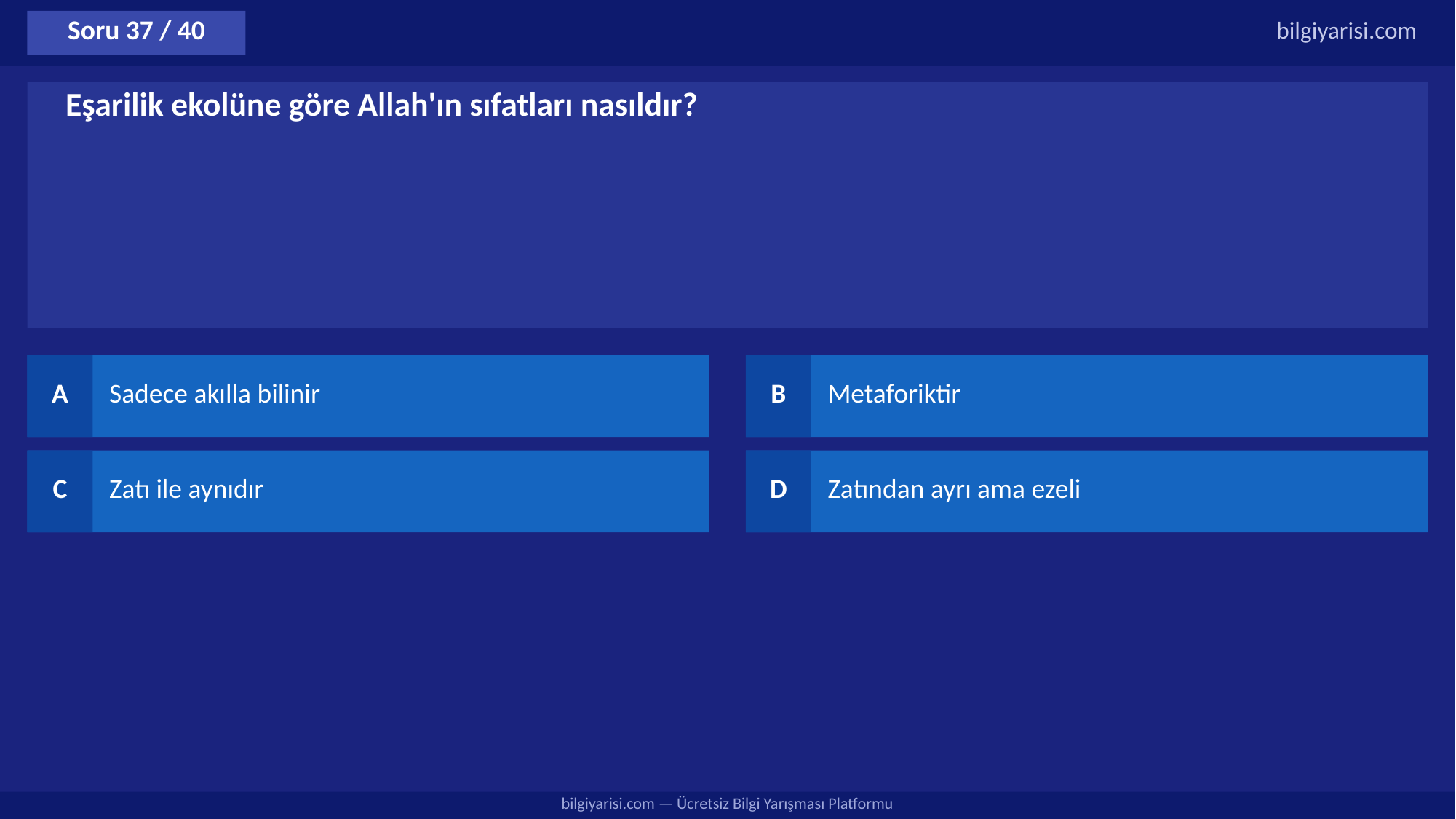

Soru 37 / 40
bilgiyarisi.com

Eşarilik ekolüne göre Allah'ın sıfatları nasıldır?

A
Sadece akılla bilinir

B
Metaforiktir

C
Zatı ile aynıdır

D
Zatından ayrı ama ezeli
bilgiyarisi.com — Ücretsiz Bilgi Yarışması Platformu